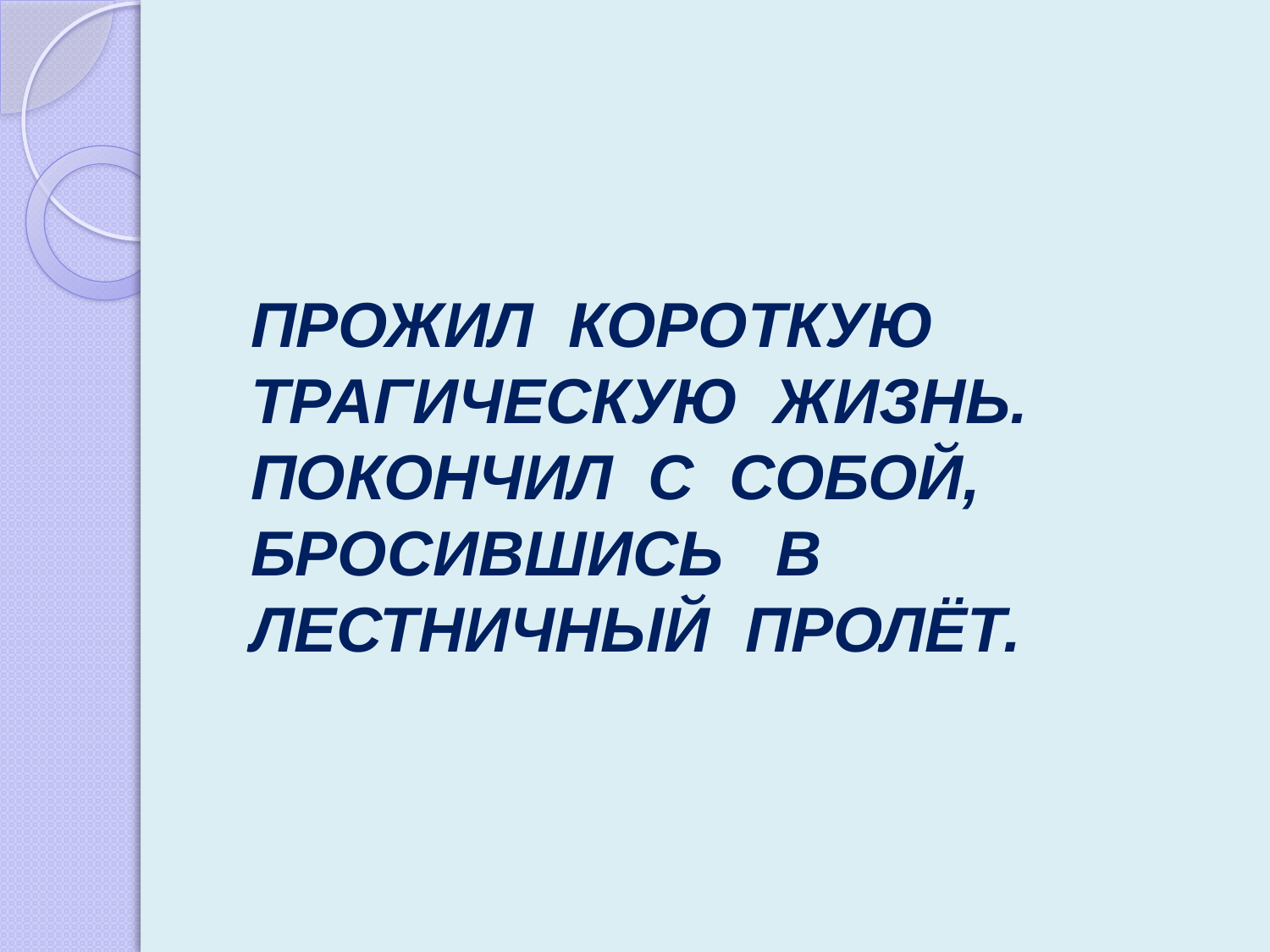

ПРОЖИЛ  КОРОТКУЮ  ТРАГИЧЕСКУЮ  ЖИЗНЬ. ПОКОНЧИЛ  С  СОБОЙ,  БРОСИВШИСЬ   В  ЛЕСТНИЧНЫЙ  ПРОЛЁТ.